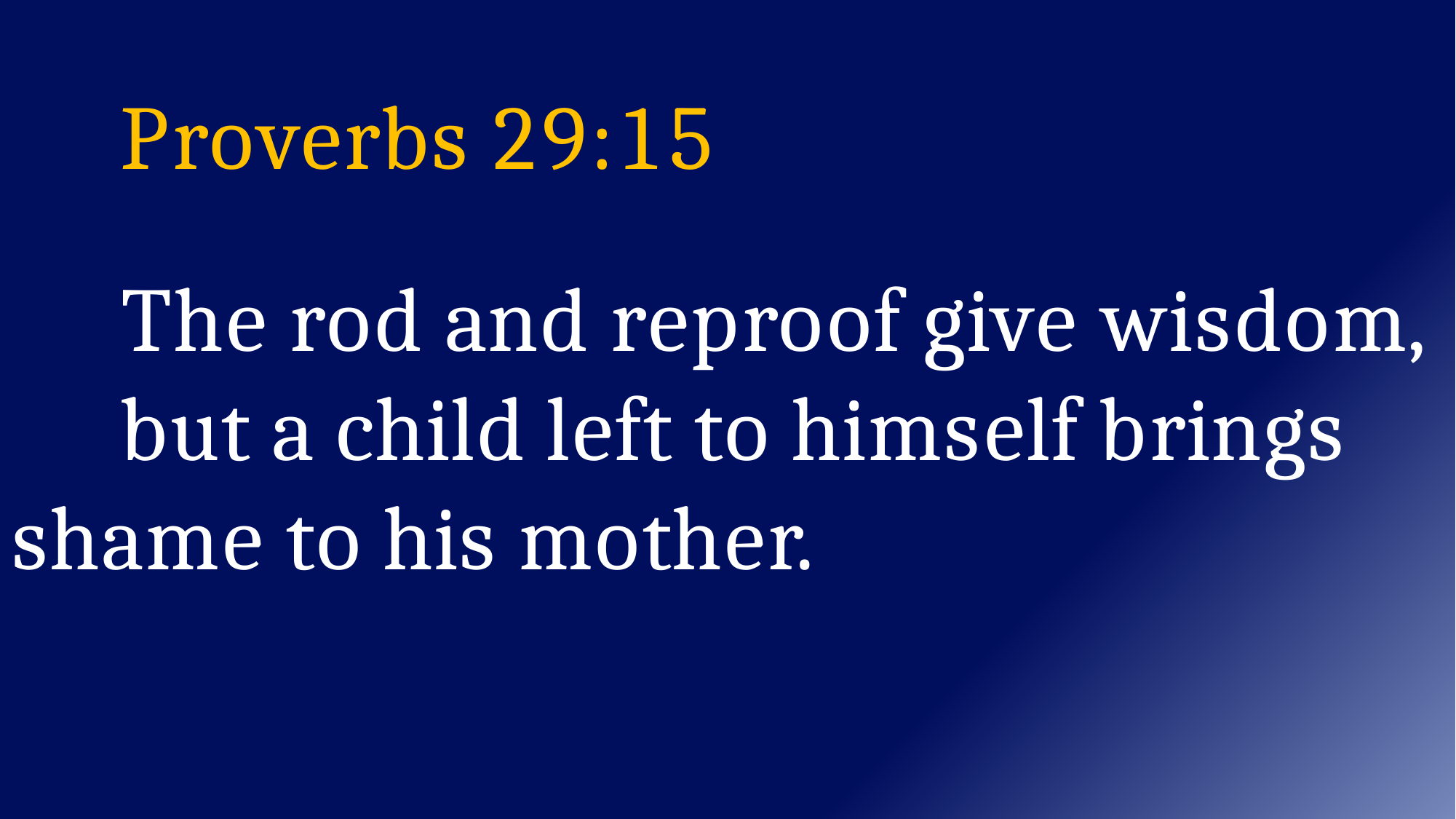

Proverbs 29:15

	The rod and reproof give wisdom, 	but a child left to himself brings 	shame to his mother.

Prov